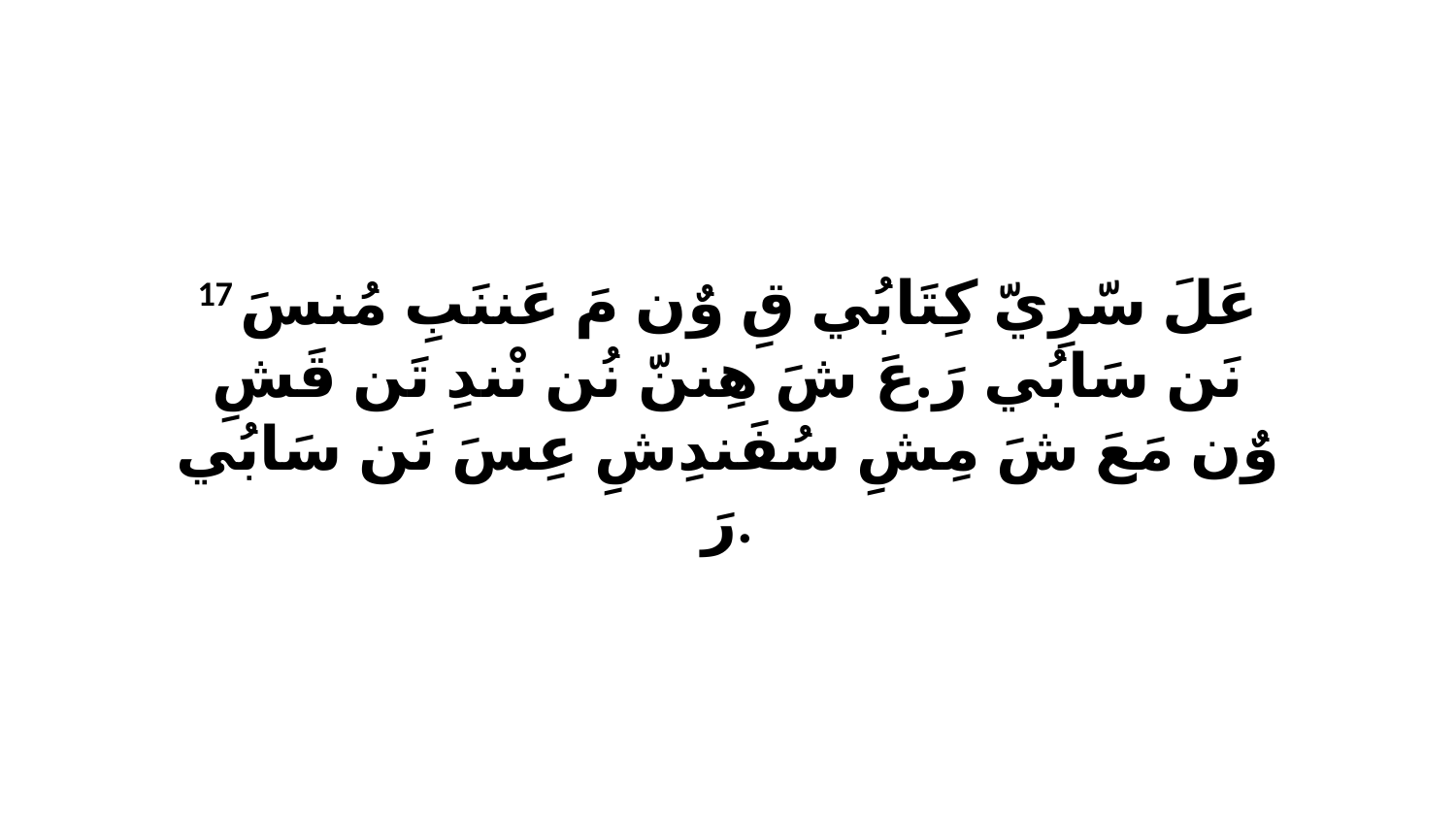

17 عَلَ سّرِيّ كِتَابُي قِ وٌن مَ عَننَبِ مُنسَ نَن سَابُي رَ.عَ شَ هِننّ نُن نْندِ تَن قَشِ وٌن مَعَ شَ مِشِ سُفَندِشِ عِسَ نَن سَابُي رَ.